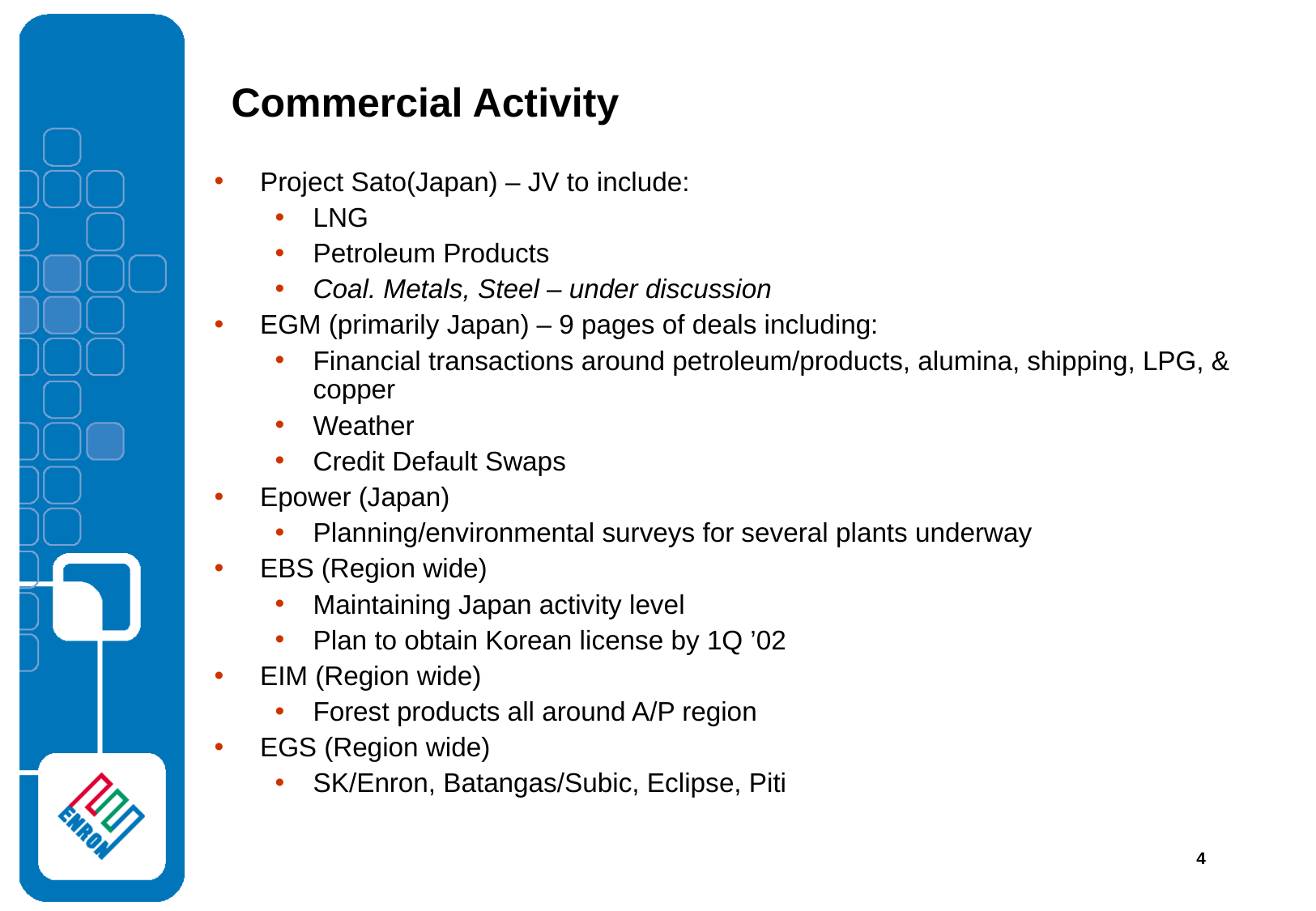

# Commercial Activity
Project Sato(Japan) – JV to include:
LNG
Petroleum Products
Coal. Metals, Steel – under discussion
EGM (primarily Japan) – 9 pages of deals including:
Financial transactions around petroleum/products, alumina, shipping, LPG, & copper
Weather
Credit Default Swaps
Epower (Japan)
Planning/environmental surveys for several plants underway
EBS (Region wide)
Maintaining Japan activity level
Plan to obtain Korean license by 1Q ’02
EIM (Region wide)
Forest products all around A/P region
EGS (Region wide)
SK/Enron, Batangas/Subic, Eclipse, Piti